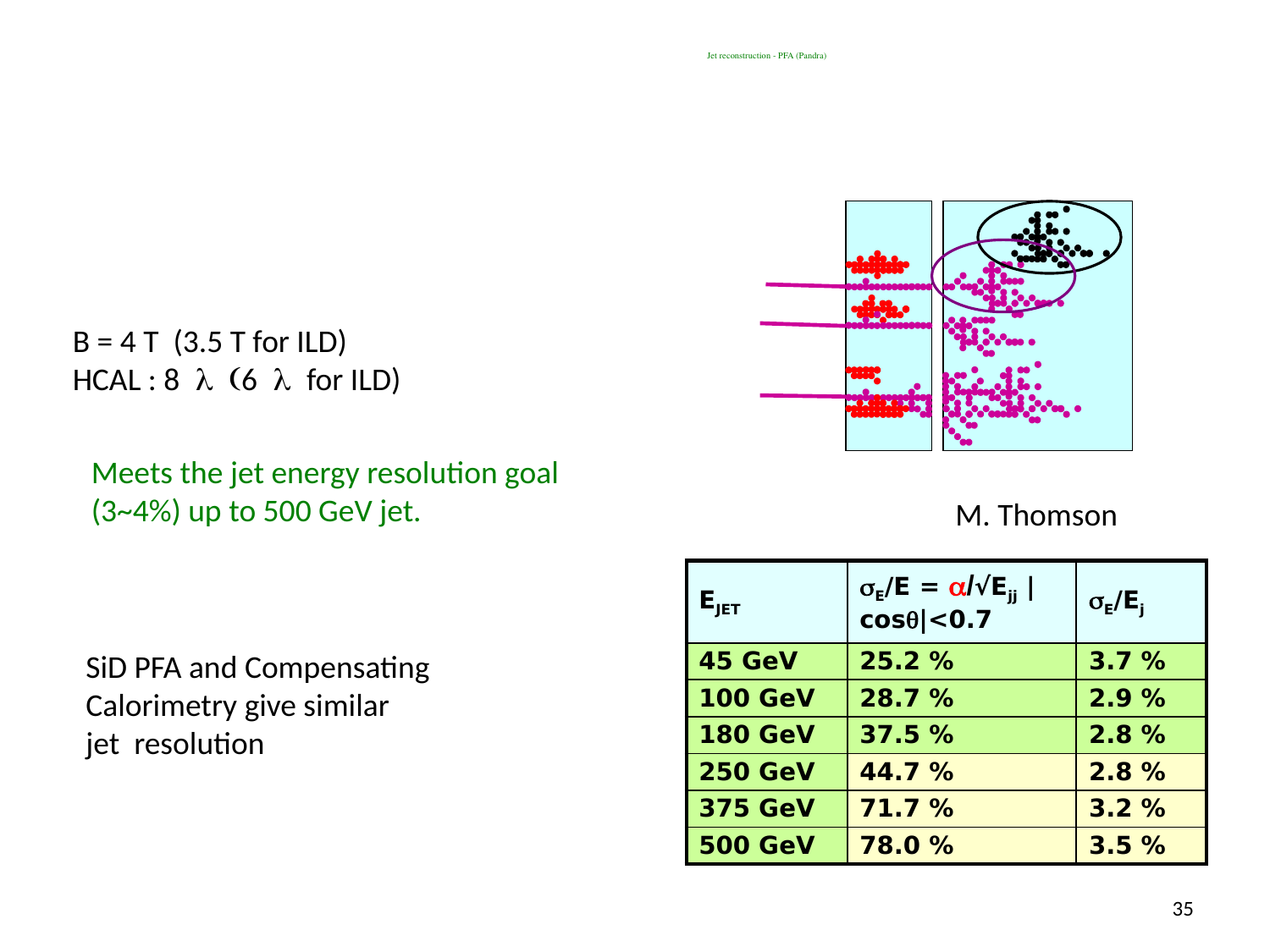

# Jet reconstruction - PFA (Pandra)

B = 4 T  (3.5 T for ILD)
HCAL : 8 λ (6 λ for ILD)
Meets the jet energy resolution goal
(3~4%) up to 500 GeV jet.
M. Thomson
| EJET | σE/E = α/√Ejj |cosθ|<0.7 | σE/Ej |
| --- | --- | --- |
| 45 GeV | 25.2 % | 3.7 % |
| 100 GeV | 28.7 % | 2.9 % |
| 180 GeV | 37.5 % | 2.8 % |
| 250 GeV | 44.7 % | 2.8 % |
| 375 GeV | 71.7 % | 3.2 % |
| 500 GeV | 78.0 % | 3.5 % |
SiD PFA and Compensating
Calorimetry give similar
jet  resolution
35